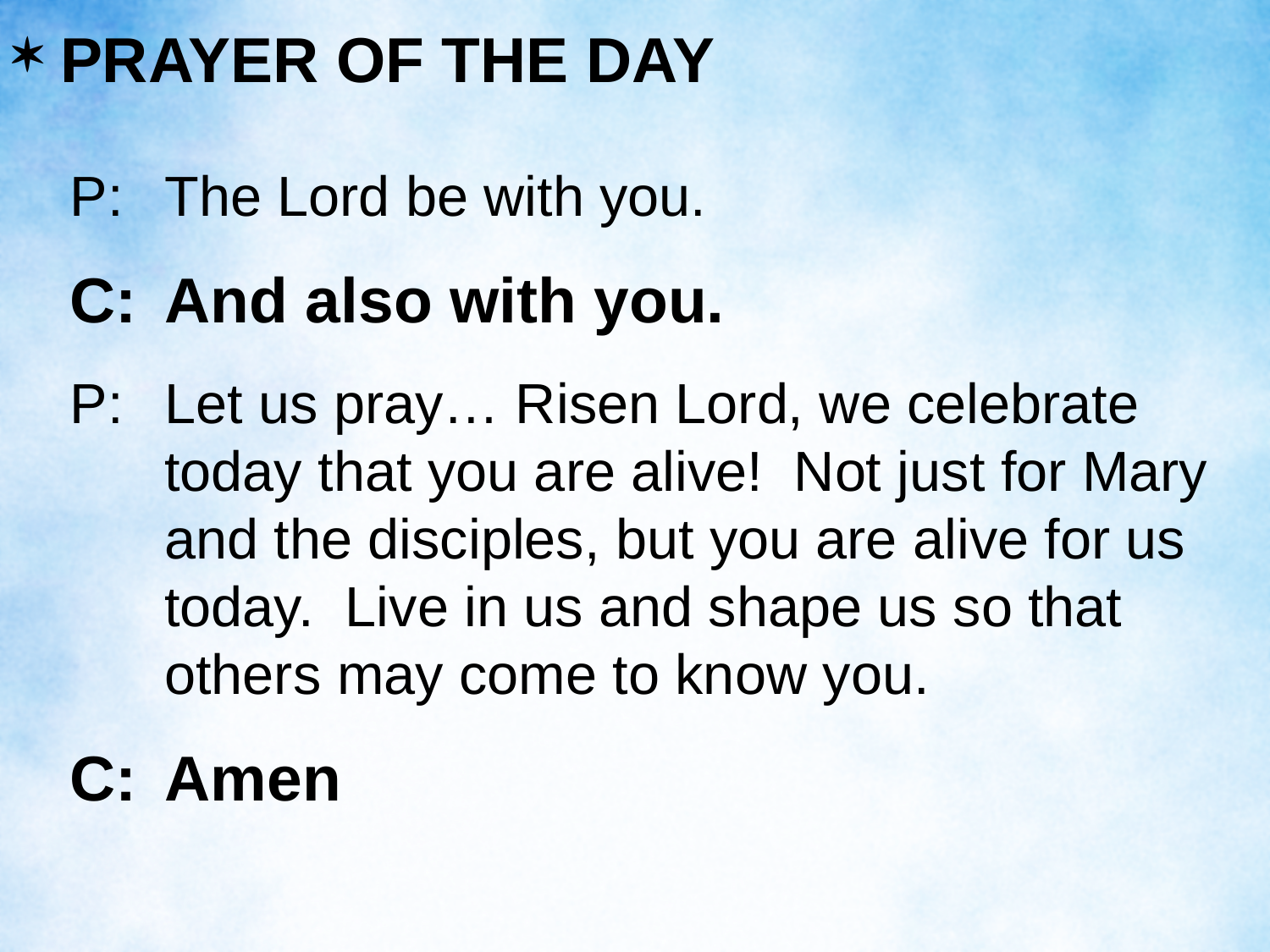

PRAYER OF THE DAY
P:	The Lord be with you.
C:	And also with you.
P:	Let us pray… Risen Lord, we celebrate today that you are alive!  Not just for Mary and the disciples, but you are alive for us today.  Live in us and shape us so that others may come to know you.
C:	Amen